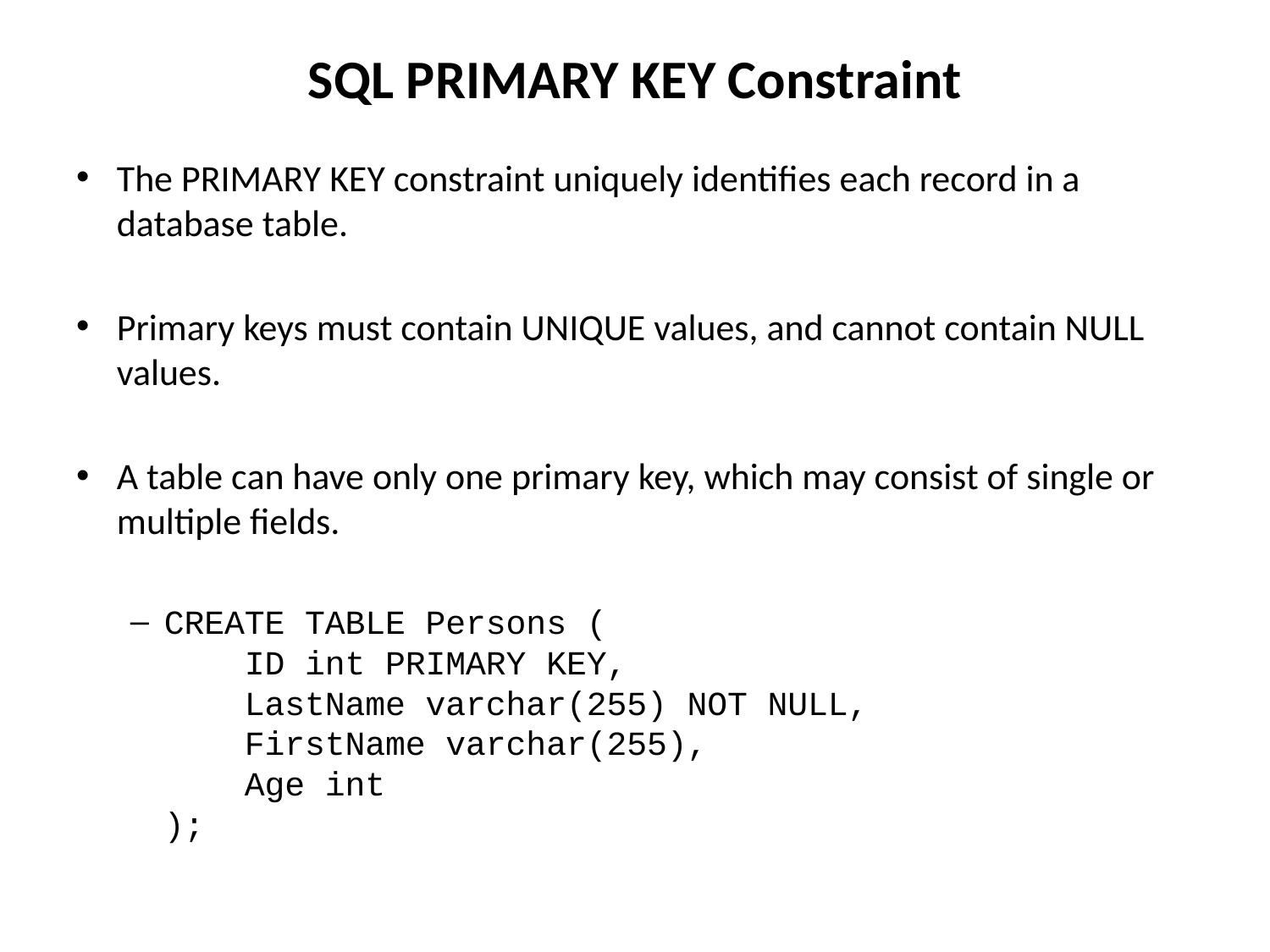

# SQL PRIMARY KEY Constraint
The PRIMARY KEY constraint uniquely identifies each record in a database table.

Primary keys must contain UNIQUE values, and cannot contain NULL values.

A table can have only one primary key, which may consist of single or multiple fields.

CREATE TABLE Persons (
    ID int PRIMARY KEY,
    LastName varchar(255) NOT NULL,
    FirstName varchar(255),
    Age int
);